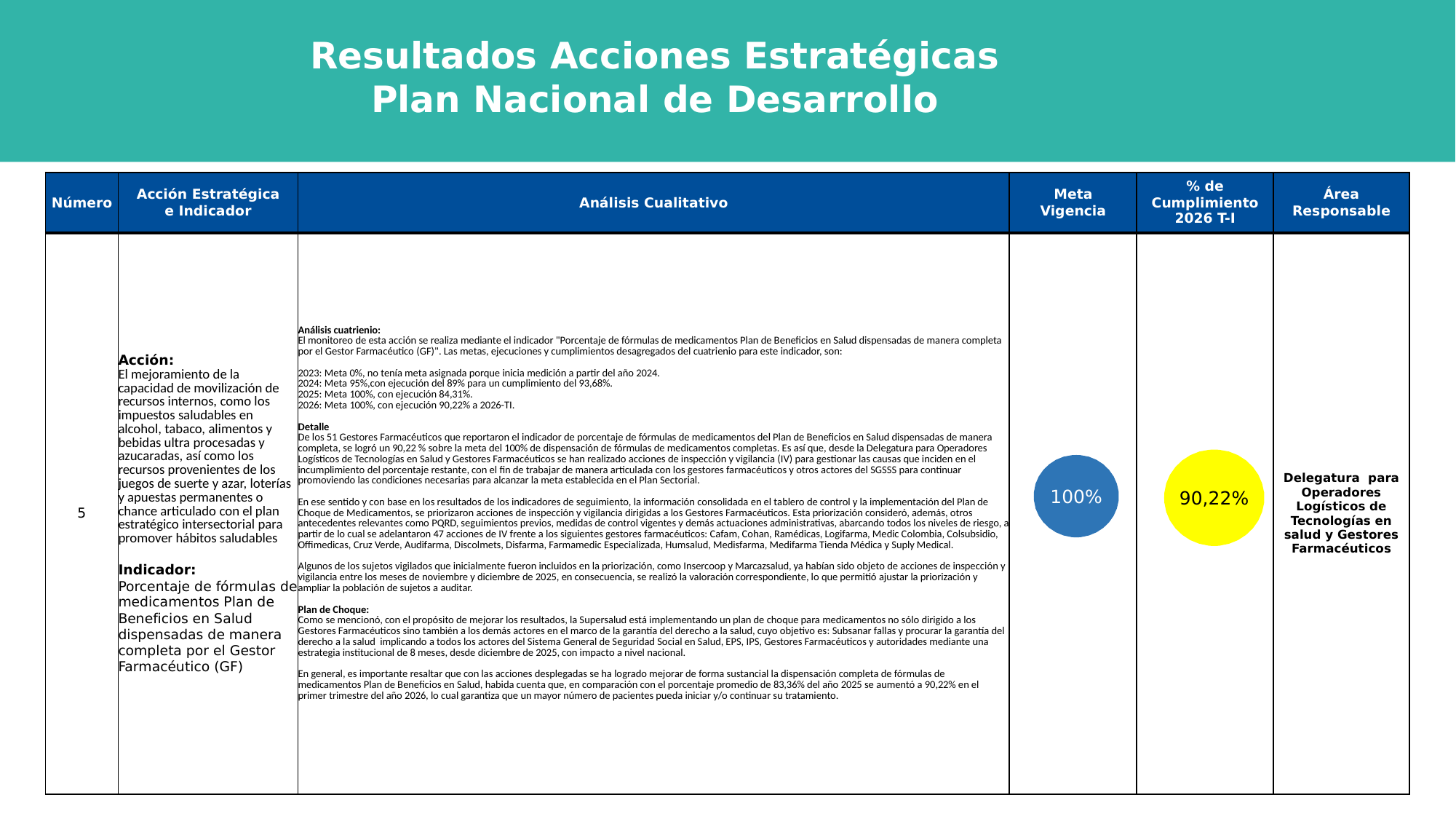

Resultados Acciones Estratégicas Plan Nacional de Desarrollo
| Número | Acción Estratégica e Indicador | Análisis Cualitativo | Meta Vigencia | % de Cumplimiento 2026 T-I | Área Responsable |
| --- | --- | --- | --- | --- | --- |
| 5 | Acción: El mejoramiento de la capacidad de movilización de recursos internos, como los impuestos saludables en alcohol, tabaco, alimentos y bebidas ultra procesadas y azucaradas, así como los recursos provenientes de los juegos de suerte y azar, loterías y apuestas permanentes o chance articulado con el plan estratégico intersectorial para promover hábitos saludables Indicador: Porcentaje de fórmulas de medicamentos Plan de Beneficios en Salud dispensadas de manera completa por el Gestor Farmacéutico (GF) | Análisis cuatrienio: El monitoreo de esta acción se realiza mediante el indicador "Porcentaje de fórmulas de medicamentos Plan de Beneficios en Salud dispensadas de manera completa por el Gestor Farmacéutico (GF)". Las metas, ejecuciones y cumplimientos desagregados del cuatrienio para este indicador, son: 2023: Meta 0%, no tenía meta asignada porque inicia medición a partir del año 2024. 2024: Meta 95%,con ejecución del 89% para un cumplimiento del 93,68%. 2025: Meta 100%, con ejecución 84,31%.  2026: Meta 100%, con ejecución 90,22% a 2026-TI.   Detalle De los 51 Gestores Farmacéuticos que reportaron el indicador de porcentaje de fórmulas de medicamentos del Plan de Beneficios en Salud dispensadas de manera completa, se logró un 90,22 % sobre la meta del 100% de dispensación de fórmulas de medicamentos completas. Es así que, desde la Delegatura para Operadores Logísticos de Tecnologías en Salud y Gestores Farmacéuticos se han realizado acciones de inspección y vigilancia (IV) para gestionar las causas que inciden en el incumplimiento del porcentaje restante, con el fin de trabajar de manera articulada con los gestores farmacéuticos y otros actores del SGSSS para continuar promoviendo las condiciones necesarias para alcanzar la meta establecida en el Plan Sectorial. En ese sentido y con base en los resultados de los indicadores de seguimiento, la información consolidada en el tablero de control y la implementación del Plan de Choque de Medicamentos, se priorizaron acciones de inspección y vigilancia dirigidas a los Gestores Farmacéuticos. Esta priorización consideró, además, otros antecedentes relevantes como PQRD, seguimientos previos, medidas de control vigentes y demás actuaciones administrativas, abarcando todos los niveles de riesgo, a partir de lo cual se adelantaron 47 acciones de IV frente a los siguientes gestores farmacéuticos: Cafam, Cohan, Ramédicas, Logifarma, Medic Colombia, Colsubsidio, Offimedicas, Cruz Verde, Audifarma, Discolmets, Disfarma, Farmamedic Especializada, Humsalud, Medisfarma, Medifarma Tienda Médica y Suply Medical. Algunos de los sujetos vigilados que inicialmente fueron incluidos en la priorización, como Insercoop y Marcazsalud, ya habían sido objeto de acciones de inspección y vigilancia entre los meses de noviembre y diciembre de 2025, en consecuencia, se realizó la valoración correspondiente, lo que permitió ajustar la priorización y ampliar la población de sujetos a auditar. Plan de Choque: Como se mencionó, con el propósito de mejorar los resultados, la Supersalud está implementando un plan de choque para medicamentos no sólo dirigido a los Gestores Farmacéuticos sino también a los demás actores en el marco de la garantía del derecho a la salud, cuyo objetivo es: Subsanar fallas y procurar la garantía del derecho a la salud  implicando a todos los actores del Sistema General de Seguridad Social en Salud, EPS, IPS, Gestores Farmacéuticos y autoridades mediante una estrategia institucional de 8 meses, desde diciembre de 2025, con impacto a nivel nacional. En general, es importante resaltar que con las acciones desplegadas se ha logrado mejorar de forma sustancial la dispensación completa de fórmulas de medicamentos Plan de Beneficios en Salud, habida cuenta que, en comparación con el porcentaje promedio de 83,36% del año 2025 se aumentó a 90,22% en el primer trimestre del año 2026, lo cual garantiza que un mayor número de pacientes pueda iniciar y/o continuar su tratamiento. |  |  | Delegatura para Operadores Logísticos de Tecnologías en salud y Gestores Farmacéuticos |
90,22%
100%